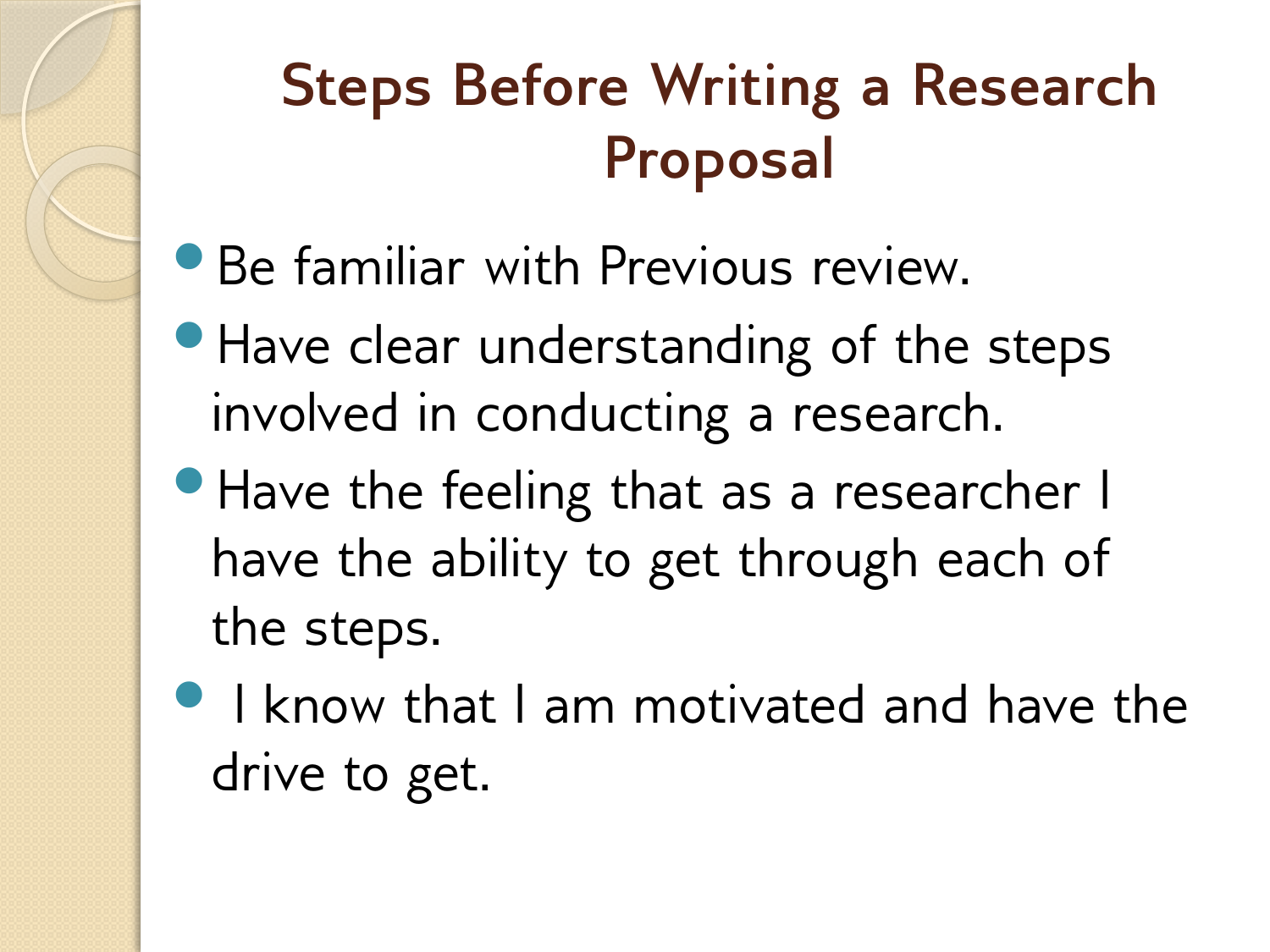

# Steps Before Writing a Research Proposal
Be familiar with Previous review.
Have clear understanding of the steps involved in conducting a research.
Have the feeling that as a researcher I have the ability to get through each of the steps.
 I know that I am motivated and have the drive to get.